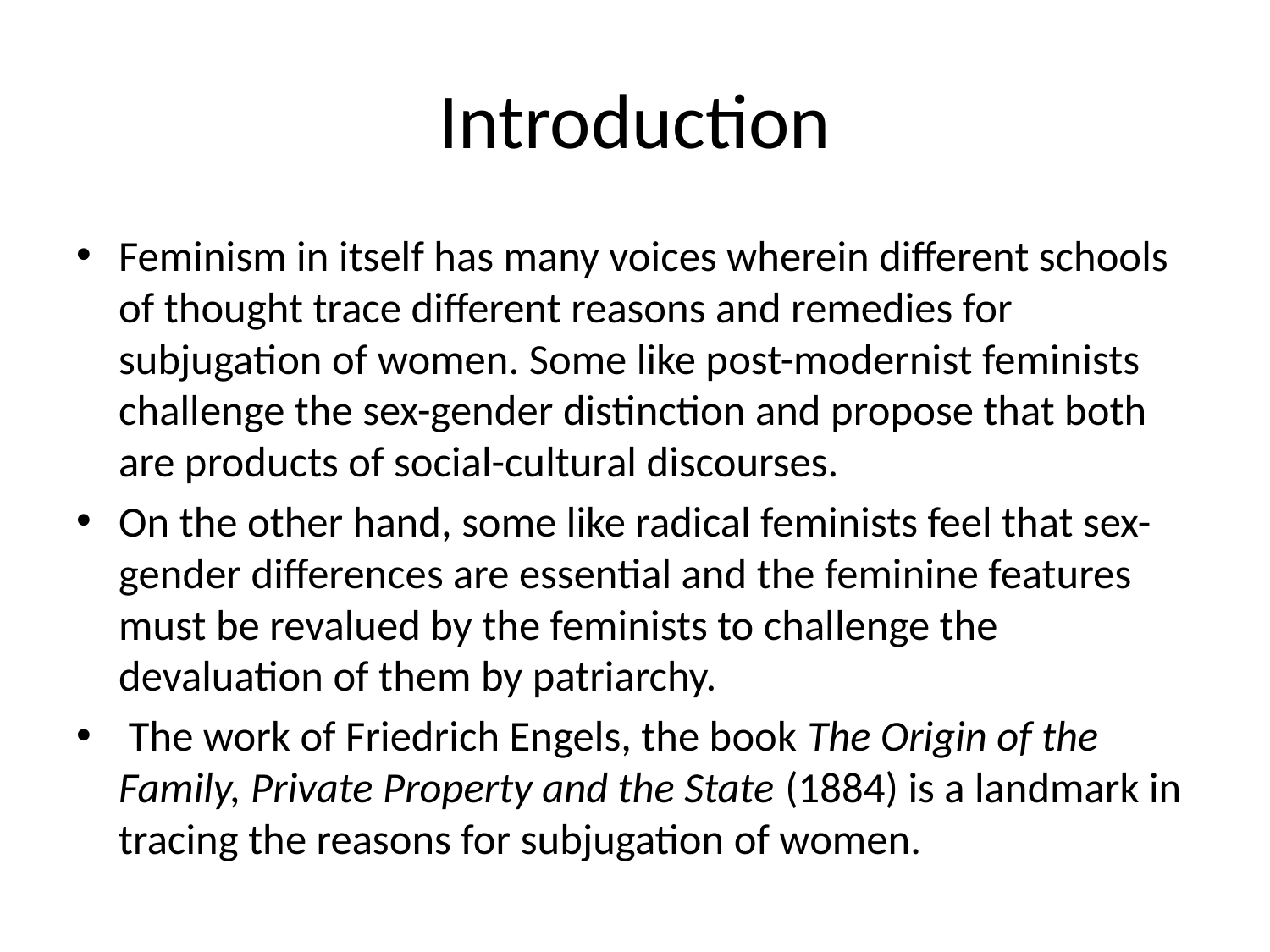

# Introduction
Feminism in itself has many voices wherein different schools of thought trace different reasons and remedies for subjugation of women. Some like post-modernist feminists challenge the sex-gender distinction and propose that both are products of social-cultural discourses.
On the other hand, some like radical feminists feel that sex-gender differences are essential and the feminine features must be revalued by the feminists to challenge the devaluation of them by patriarchy.
 The work of Friedrich Engels, the book The Origin of the Family, Private Property and the State (1884) is a landmark in tracing the reasons for subjugation of women.